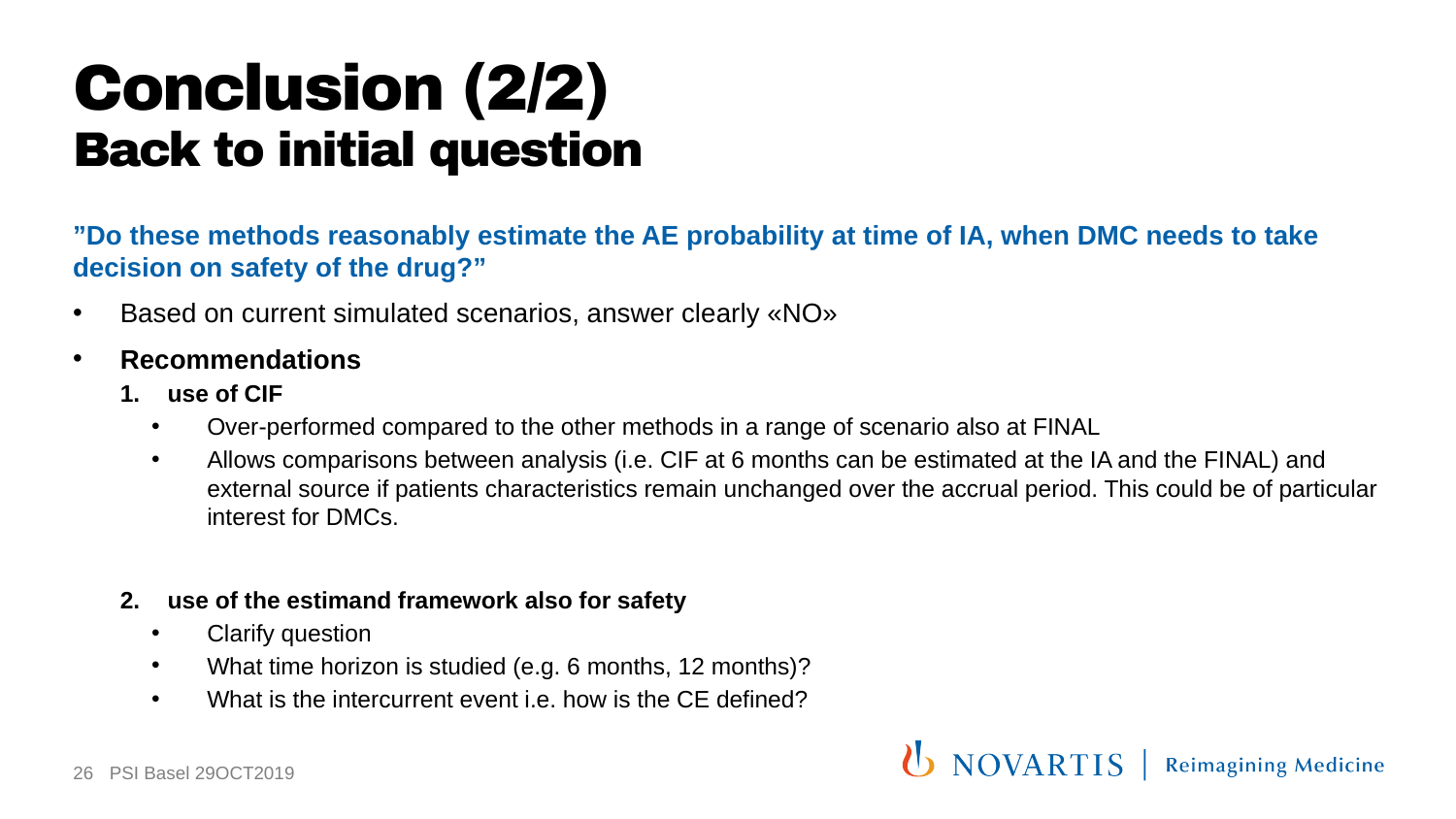

# Conclusion (2/2) Back to initial question
”Do these methods reasonably estimate the AE probability at time of IA, when DMC needs to take decision on safety of the drug?”
Based on current simulated scenarios, answer clearly «NO»
Recommendations
use of CIF
Over-performed compared to the other methods in a range of scenario also at FINAL
Allows comparisons between analysis (i.e. CIF at 6 months can be estimated at the IA and the FINAL) and external source if patients characteristics remain unchanged over the accrual period. This could be of particular interest for DMCs.

use of the estimand framework also for safety
Clarify question
What time horizon is studied (e.g. 6 months, 12 months)?
What is the intercurrent event i.e. how is the CE defined?

26
PSI Basel 29OCT2019